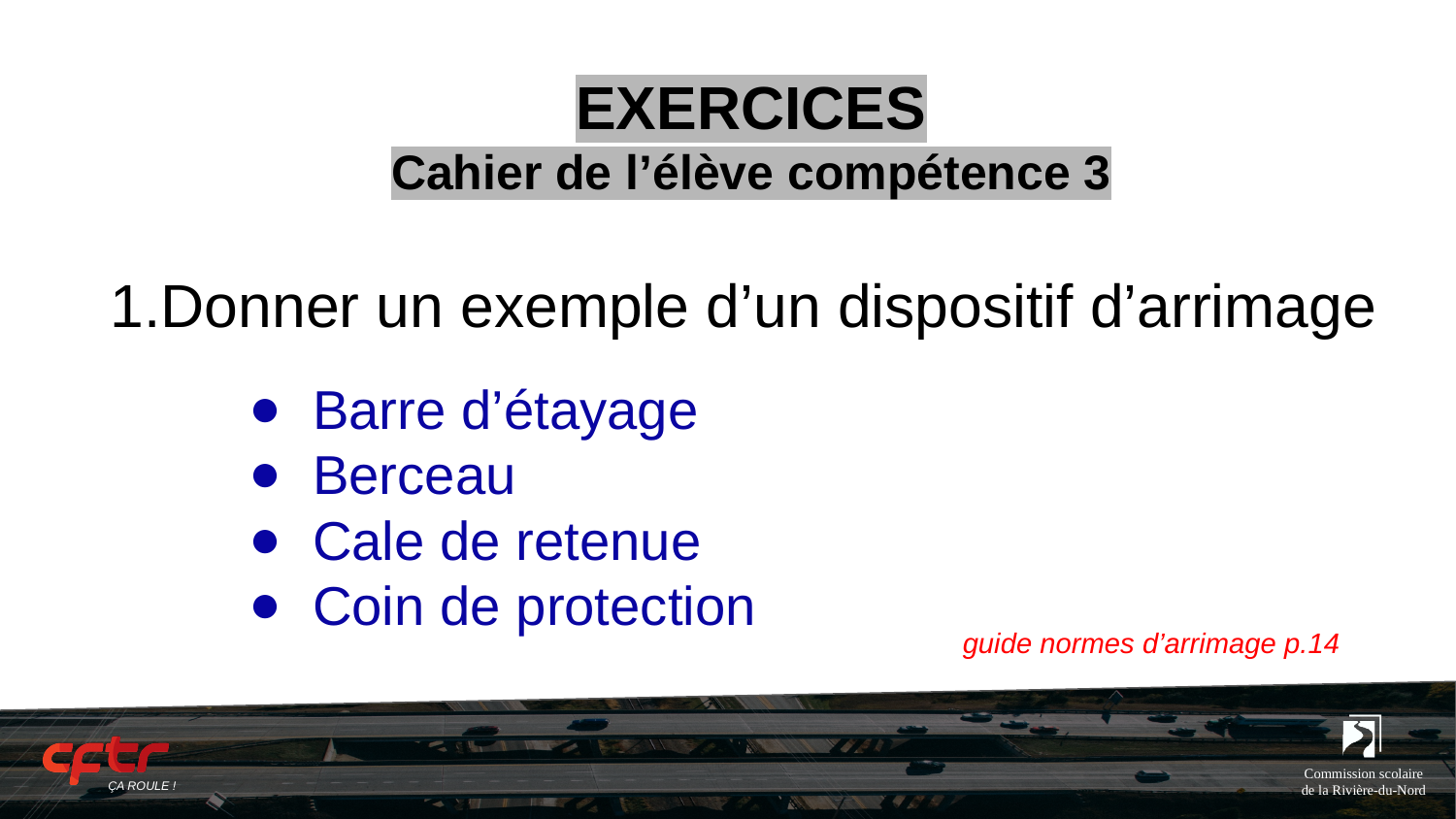

# EXERCICES
Cahier de l’élève compétence 3
1.Donner un exemple d’un dispositif d’arrimage

Barre d’étayage
Berceau
Cale de retenue
Coin de protection
guide normes d’arrimage p.14